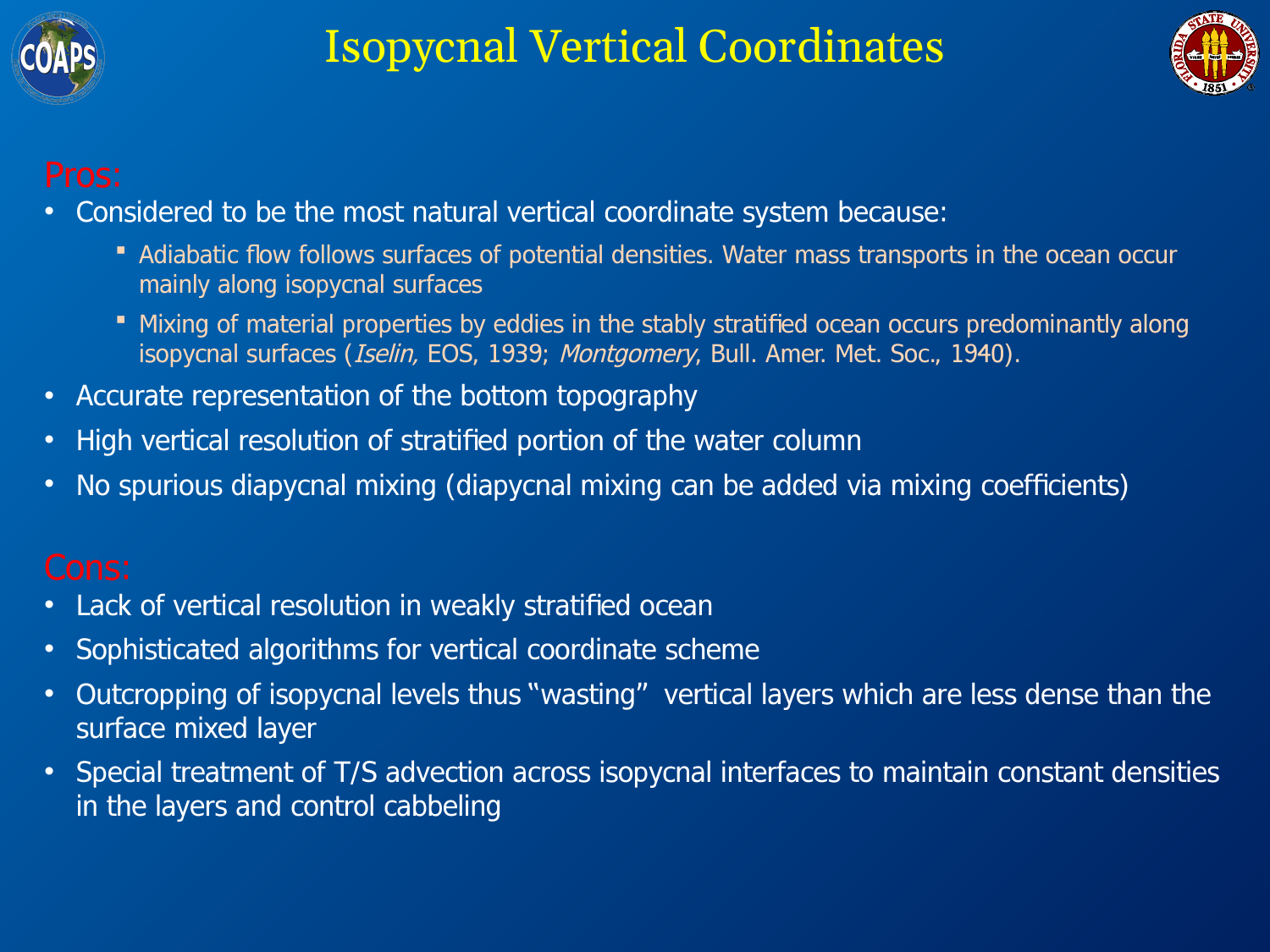

Isopycnal Vertical Coordinates
Pros:
Considered to be the most natural vertical coordinate system because:
Adiabatic flow follows surfaces of potential densities. Water mass transports in the ocean occur mainly along isopycnal surfaces
Mixing of material properties by eddies in the stably stratified ocean occurs predominantly along isopycnal surfaces (Iselin, EOS, 1939; Montgomery, Bull. Amer. Met. Soc., 1940).
Accurate representation of the bottom topography
High vertical resolution of stratified portion of the water column
No spurious diapycnal mixing (diapycnal mixing can be added via mixing coefficients)

Cons:
Lack of vertical resolution in weakly stratified ocean
Sophisticated algorithms for vertical coordinate scheme
Outcropping of isopycnal levels thus “wasting”  vertical layers which are less dense than the surface mixed layer
Special treatment of T/S advection across isopycnal interfaces to maintain constant densities in the layers and control cabbeling